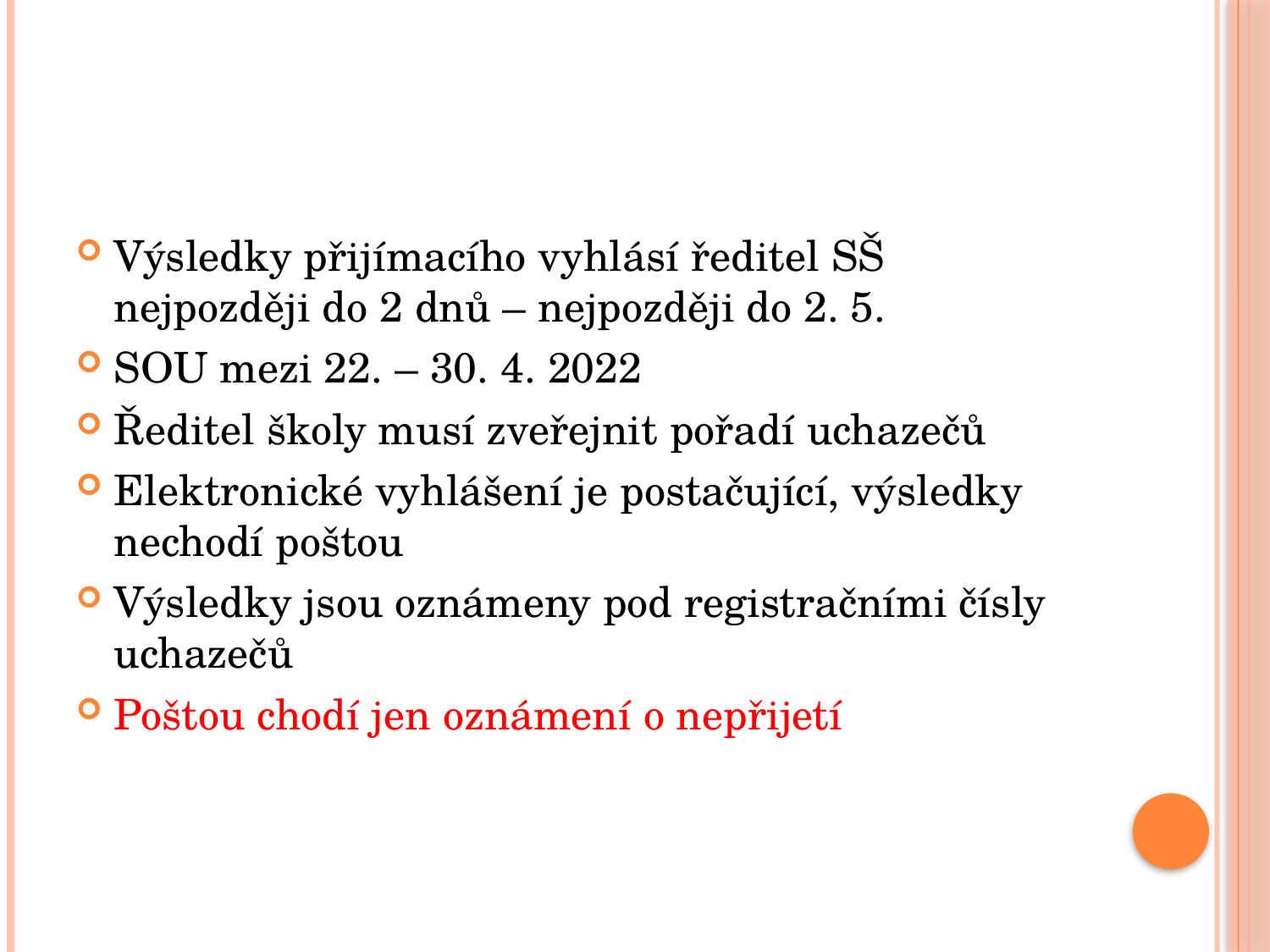

#
Výsledky přijímacího vyhlásí ředitel SŠ nejpozději do 2 dnů – nejpozději do 2. 5.
SOU mezi 22. – 30. 4. 2022
Ředitel školy musí zveřejnit pořadí uchazečů
Elektronické vyhlášení je postačující, výsledky nechodí poštou
Výsledky jsou oznámeny pod registračními čísly uchazečů
Poštou chodí jen oznámení o nepřijetí